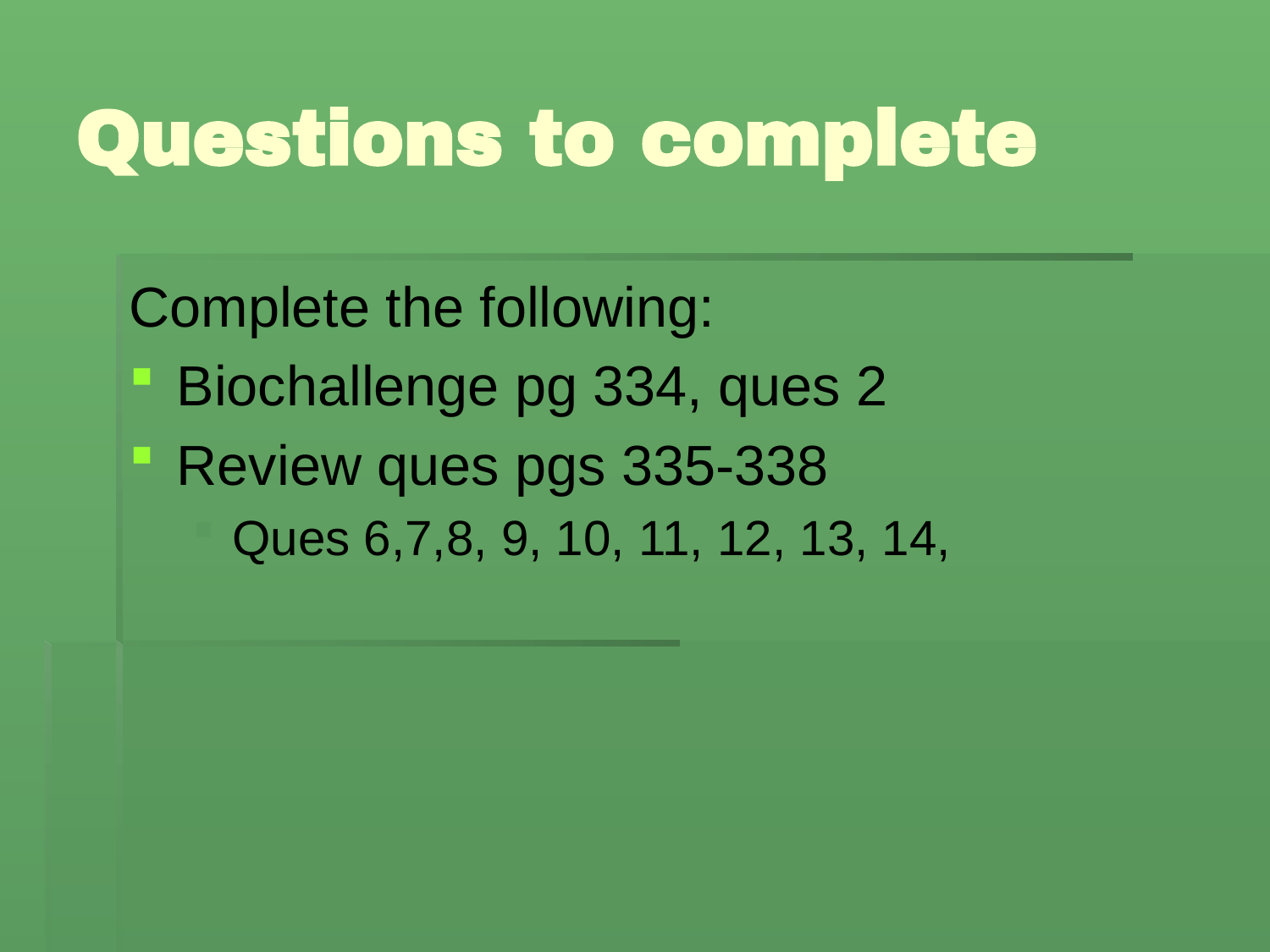

# Questions to complete
Complete the following:
Biochallenge pg 334, ques 2
Review ques pgs 335-338
Ques 6,7,8, 9, 10, 11, 12, 13, 14,